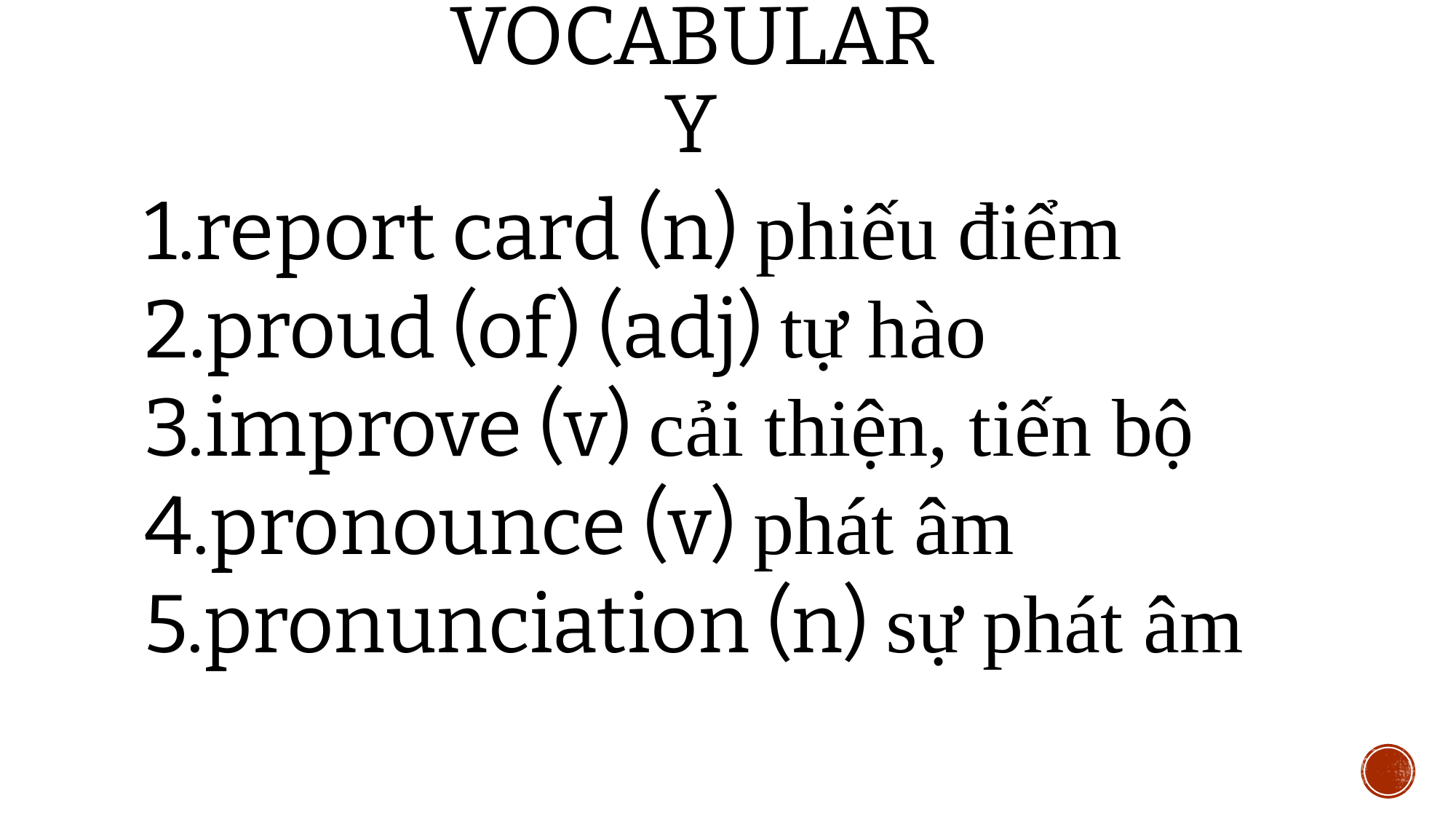

# vocabulary
report card (n) phiếu điểm
proud (of) (adj) tự hào
improve (v) cải thiện, tiến bộ
pronounce (v) phát âm
pronunciation (n) sự phát âm